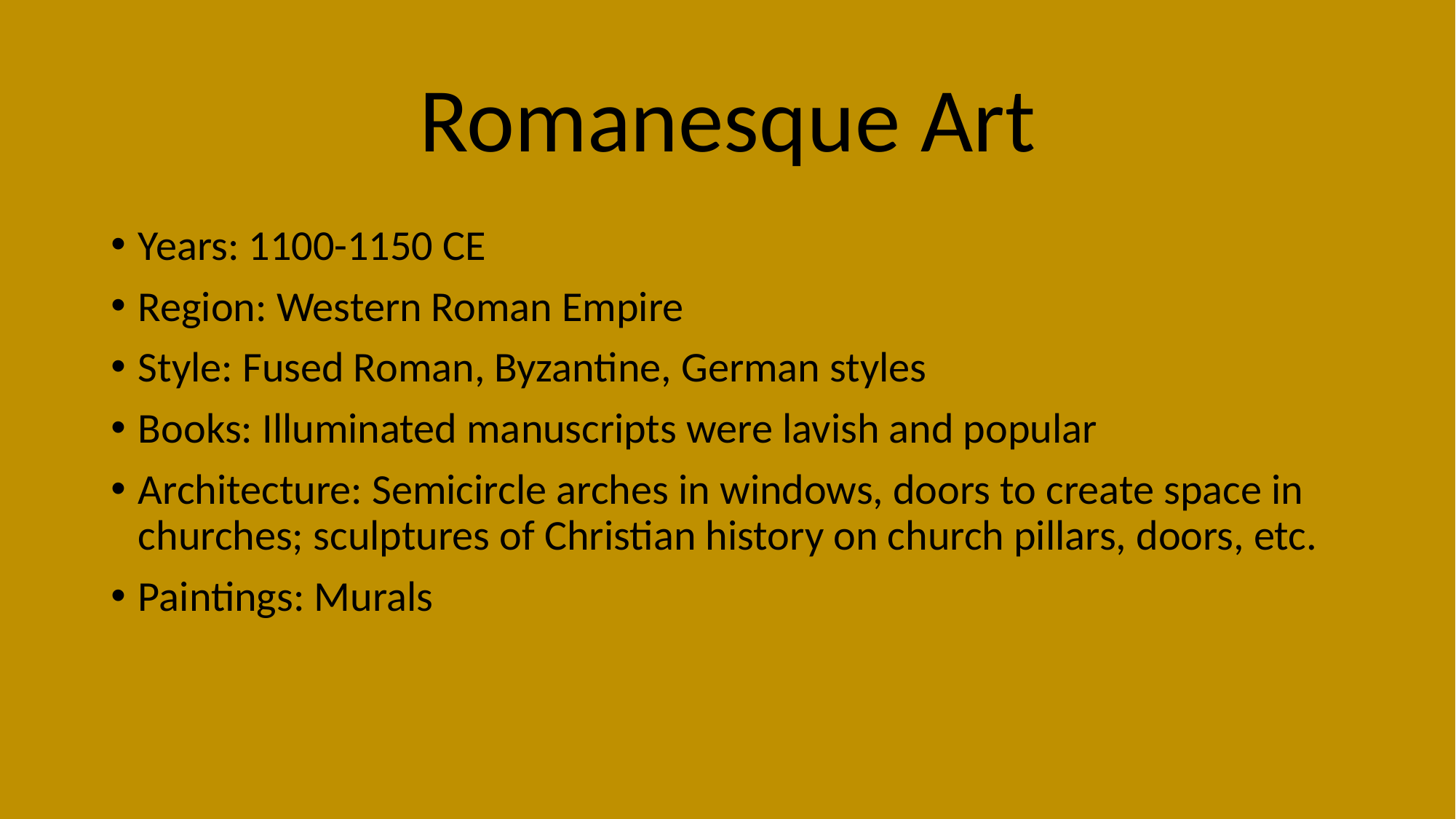

# Romanesque Art
Years: 1100-1150 CE
Region: Western Roman Empire
Style: Fused Roman, Byzantine, German styles
Books: Illuminated manuscripts were lavish and popular
Architecture: Semicircle arches in windows, doors to create space in churches; sculptures of Christian history on church pillars, doors, etc.
Paintings: Murals